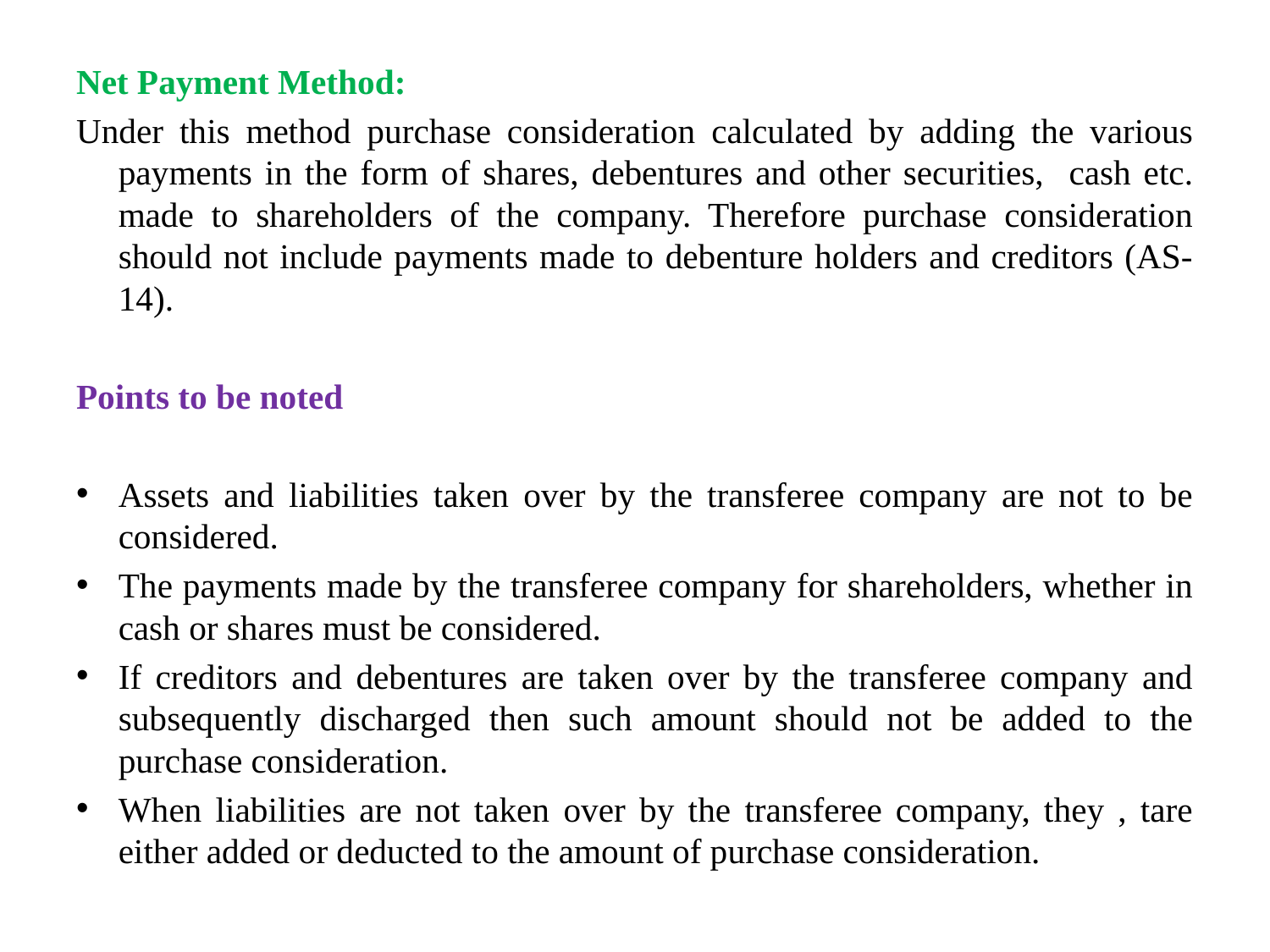

Net Payment Method:
Under this method purchase consideration calculated by adding the various payments in the form of shares, debentures and other securities,  cash etc. made to shareholders of the company. Therefore purchase consideration should not include payments made to debenture holders and creditors (AS-14).

Points to be noted

Assets and liabilities taken over by the transferee company are not to be considered.
The payments made by the transferee company for shareholders, whether in cash or shares must be considered.
If creditors and debentures are taken over by the transferee company and subsequently discharged then such amount should not be added to the purchase consideration.
When liabilities are not taken over by the transferee company, they , tare either added or deducted to the amount of purchase consideration.